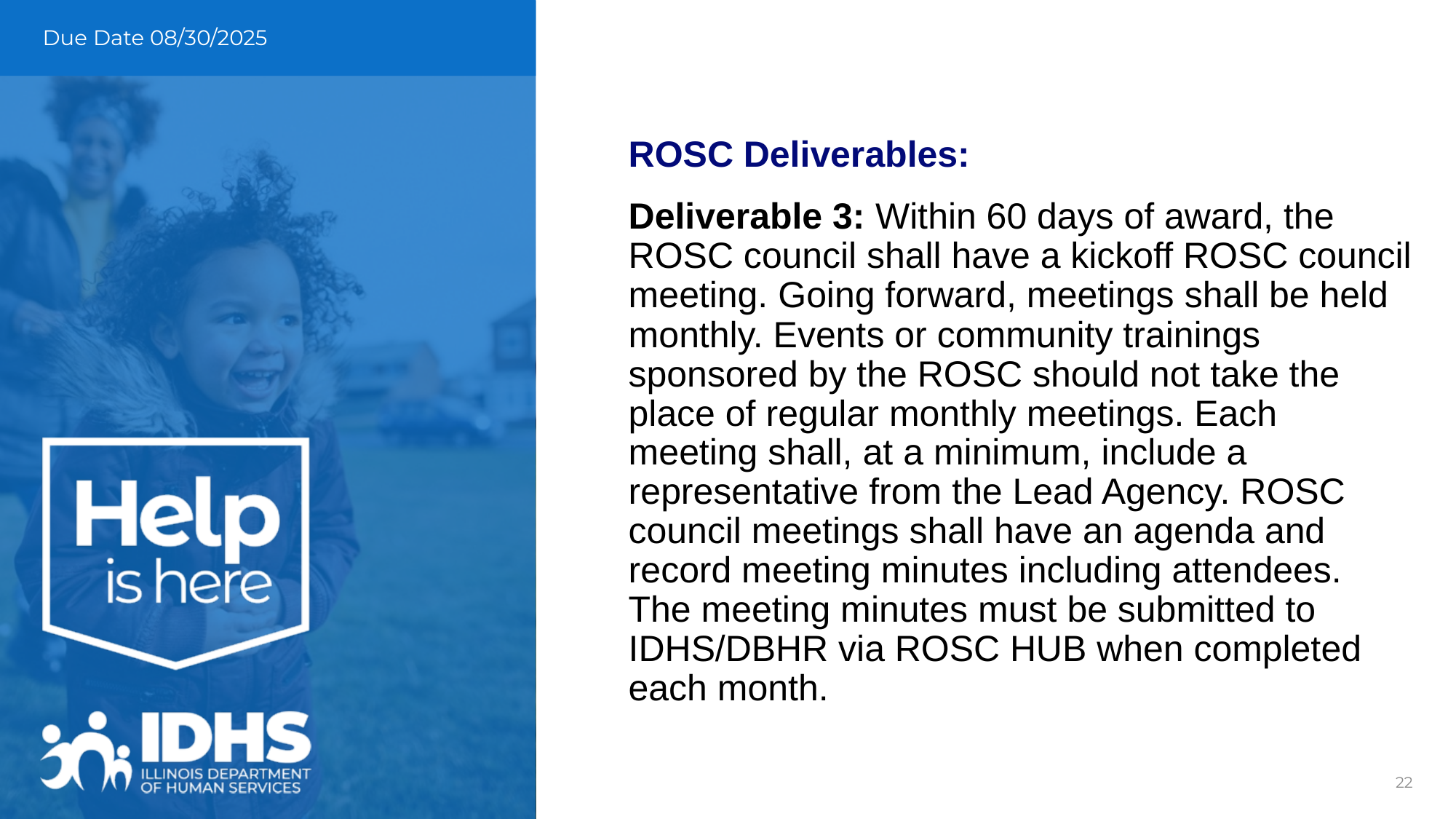

# Due Date 08/30/2025
ROSC Deliverables:

Deliverable 3: Within 60 days of award, the ROSC council shall have a kickoff ROSC council meeting. Going forward, meetings shall be held monthly. Events or community trainings sponsored by the ROSC should not take the place of regular monthly meetings. Each meeting shall, at a minimum, include a representative from the Lead Agency. ROSC council meetings shall have an agenda and record meeting minutes including attendees. The meeting minutes must be submitted to IDHS/DBHR via ROSC HUB when completed each month.

22